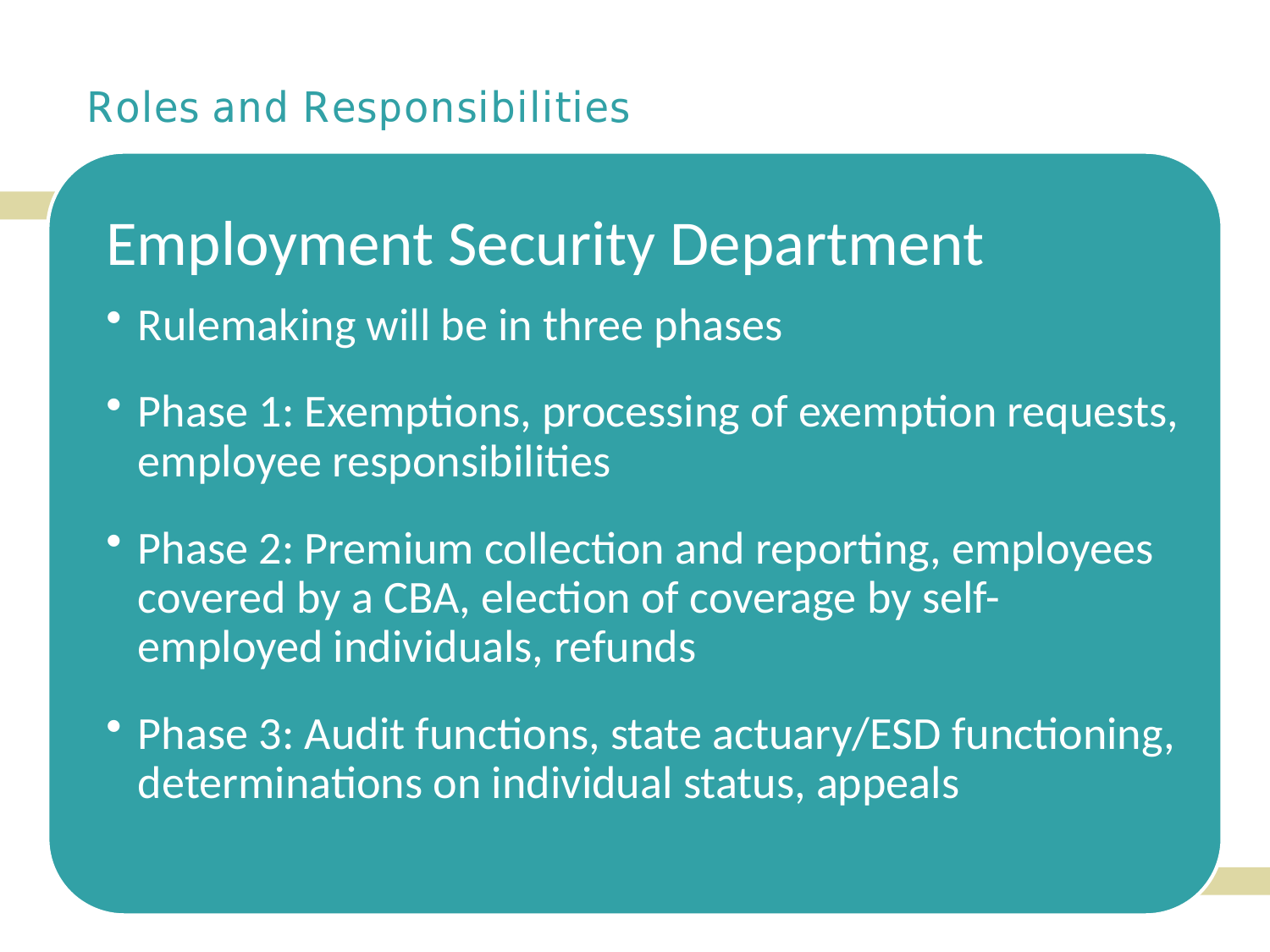

# Roles and Responsibilities
Employment Security Department
Rulemaking will be in three phases

Phase 1: Exemptions, processing of exemption requests, employee responsibilities

Phase 2: Premium collection and reporting, employees covered by a CBA, election of coverage by self-employed individuals, refunds

Phase 3: Audit functions, state actuary/ESD functioning, determinations on individual status, appeals
14